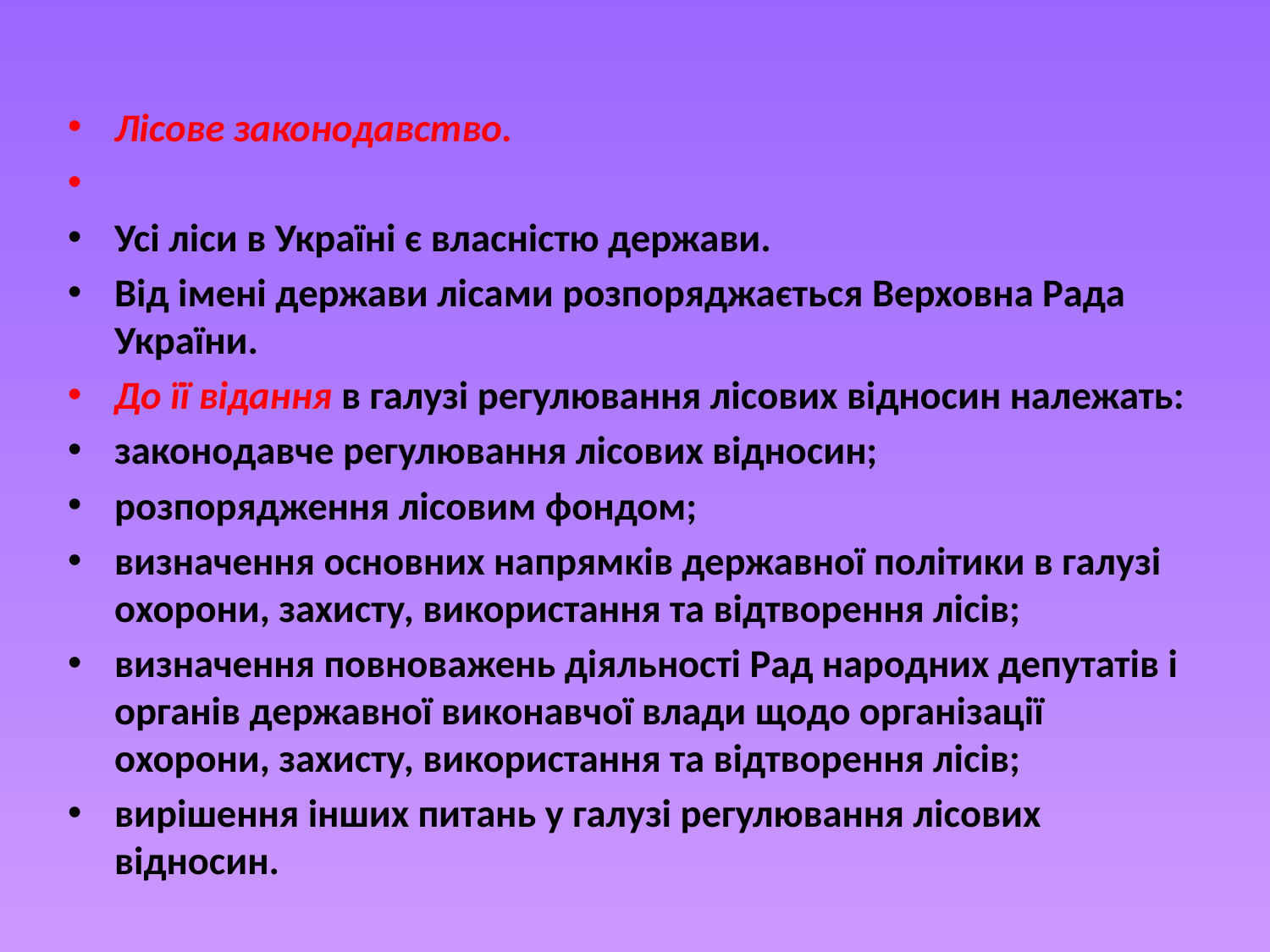

Лісове законодавство.

Усі ліси в Україні є власністю держави.
Від імені держави лісами розпоряджається Верховна Рада України.
До її відання в галузі регулювання лісових відносин належать:
законодавче регулювання лісових відносин;
розпорядження лісовим фондом;
визначення основних напрямків державної політики в галузі охорони, захисту, використання та відтворення лісів;
визначення повноважень діяльності Рад народних депутатів і органів державної виконавчої влади щодо організації охорони, захисту, використання та відтворення лісів;
вирішення інших питань у галузі регулювання лісових відносин.